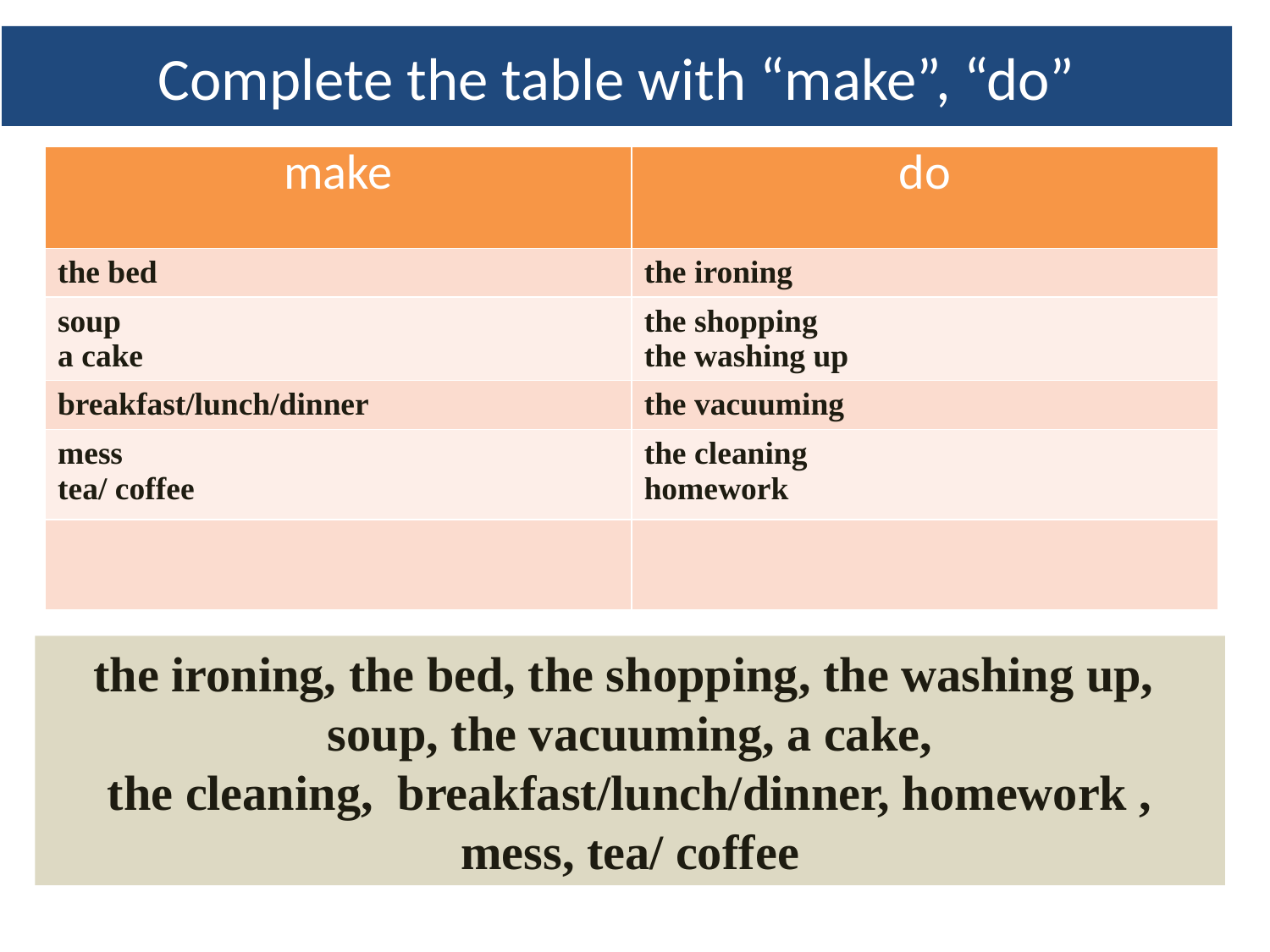

# Complete the table with “make”, “do”
| make | do |
| --- | --- |
| the bed | the ironing |
| soup a cake | the shopping the washing up |
| breakfast/lunch/dinner | the vacuuming |
| mess tea/ coffee | the cleaning homework |
|  |  |
the ironing, the bed, the shopping, the washing up,  soup, the vacuuming, a cake,
the cleaning,  breakfast/lunch/dinner, homework , mess, tea/ coffee